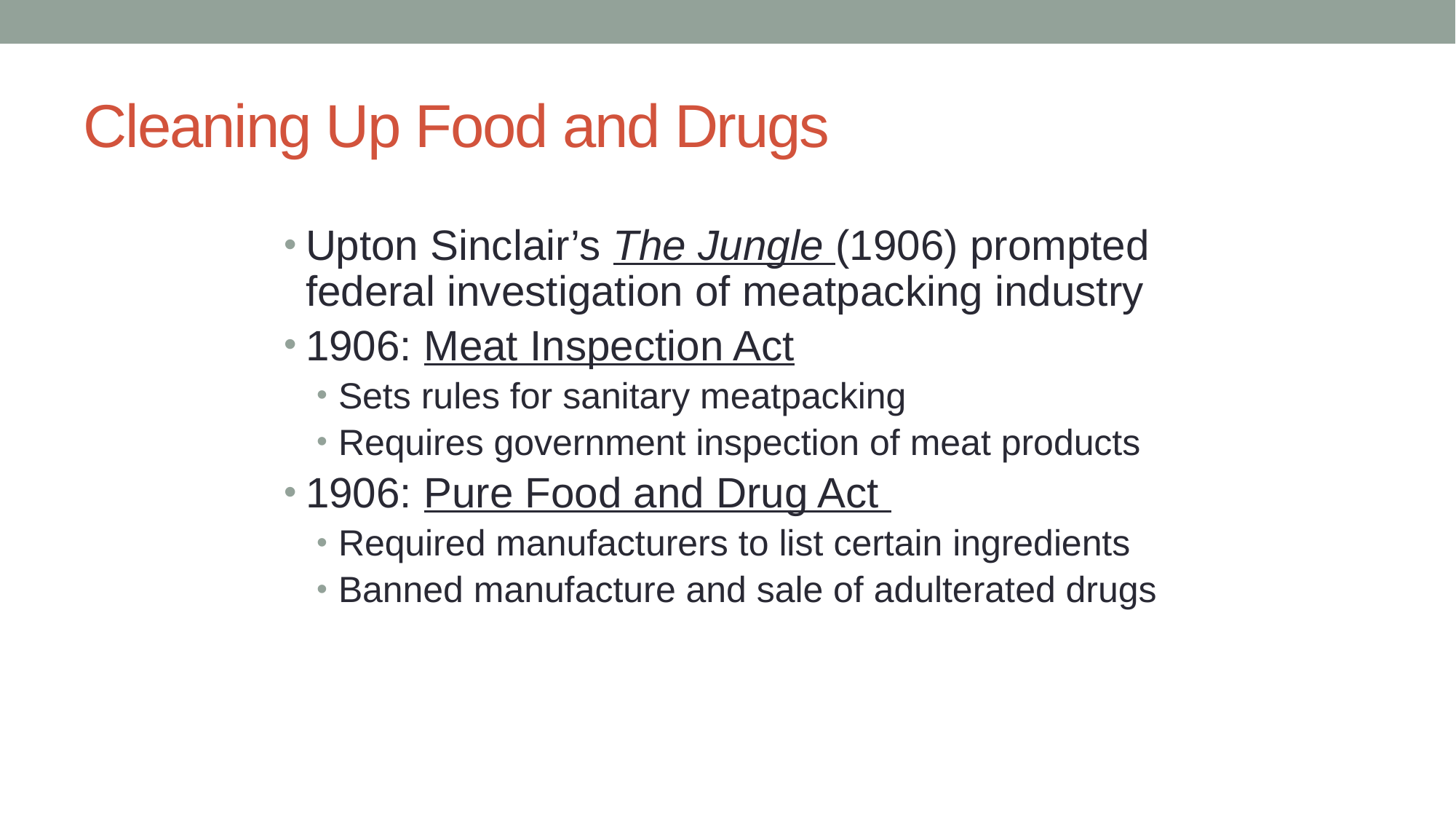

# Cleaning Up Food and Drugs
Upton Sinclair’s The Jungle (1906) prompted federal investigation of meatpacking industry
1906: Meat Inspection Act
Sets rules for sanitary meatpacking
Requires government inspection of meat products
1906: Pure Food and Drug Act
Required manufacturers to list certain ingredients
Banned manufacture and sale of adulterated drugs